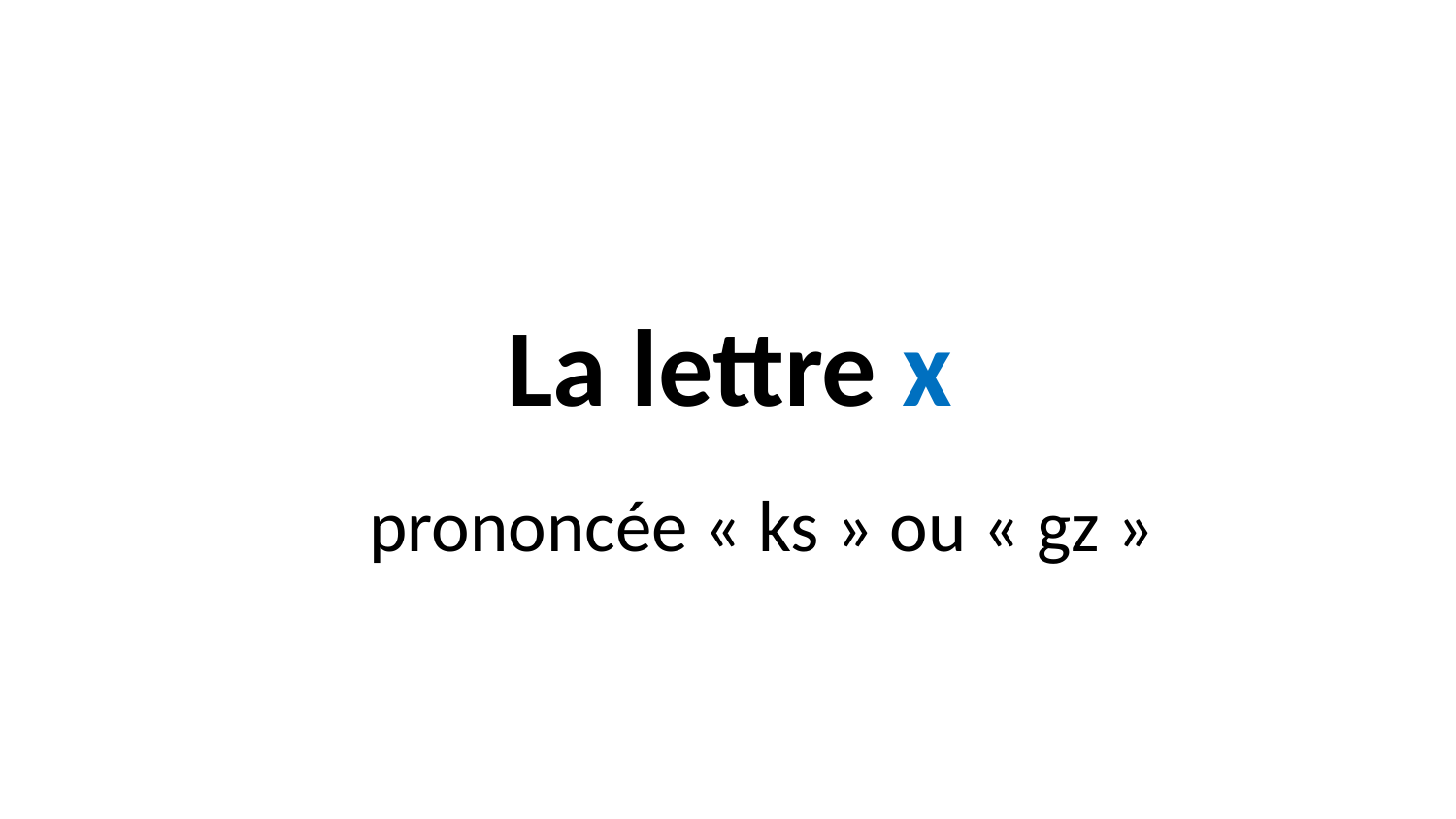

# La lettre x
 prononcée « ks » ou « gz »